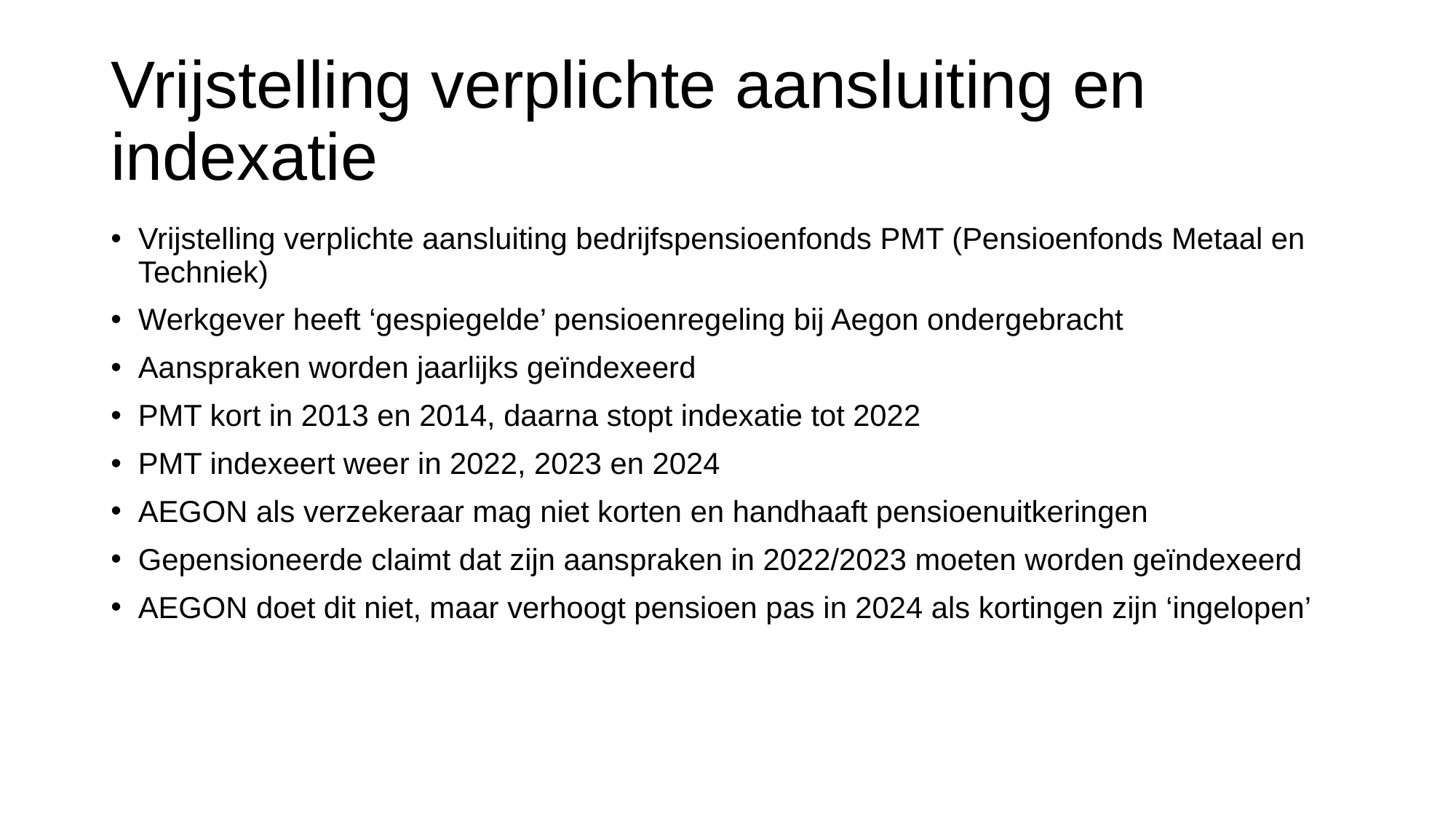

# Vrijstelling verplichte aansluiting en indexatie
Vrijstelling verplichte aansluiting bedrijfspensioenfonds PMT (Pensioenfonds Metaal en Techniek)
Werkgever heeft ‘gespiegelde’ pensioenregeling bij Aegon ondergebracht
Aanspraken worden jaarlijks geïndexeerd
PMT kort in 2013 en 2014, daarna stopt indexatie tot 2022
PMT indexeert weer in 2022, 2023 en 2024
AEGON als verzekeraar mag niet korten en handhaaft pensioenuitkeringen
Gepensioneerde claimt dat zijn aanspraken in 2022/2023 moeten worden geïndexeerd
AEGON doet dit niet, maar verhoogt pensioen pas in 2024 als kortingen zijn ‘ingelopen’